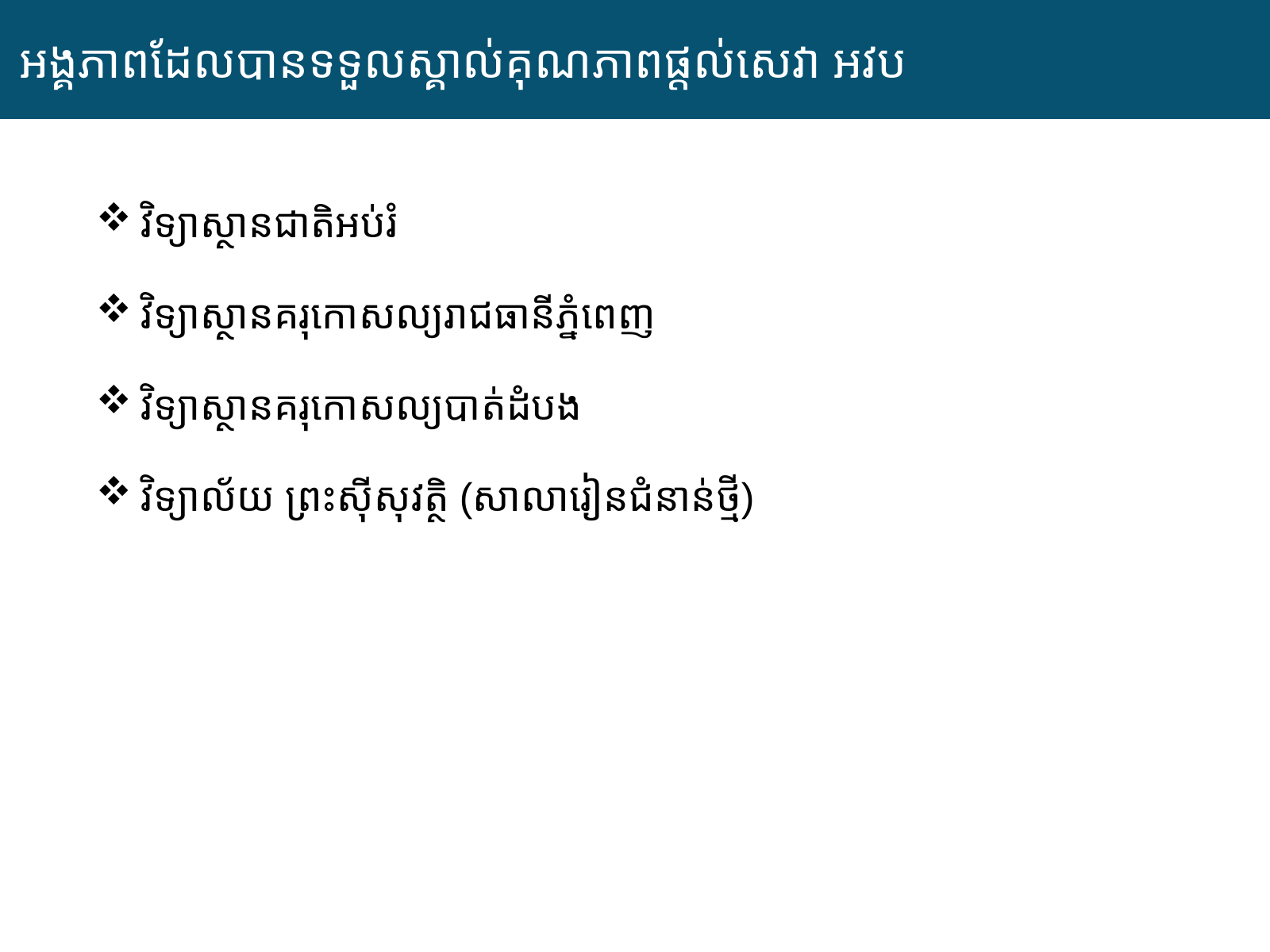

អង្គភាពដែលបានទទួលស្គាល់គុណភាពផ្ដល់សេវា អវប
វិទ្យាស្ថានជាតិអប់រំ
វិទ្យាស្ថានគរុកោសល្យរាជធានីភ្នំពេញ
វិទ្យាស្ថានគរុកោសល្យបាត់ដំបង
វិទ្យាល័យ ព្រះស៊ីសុវត្ថិ (សាលារៀនជំនាន់ថ្មី)